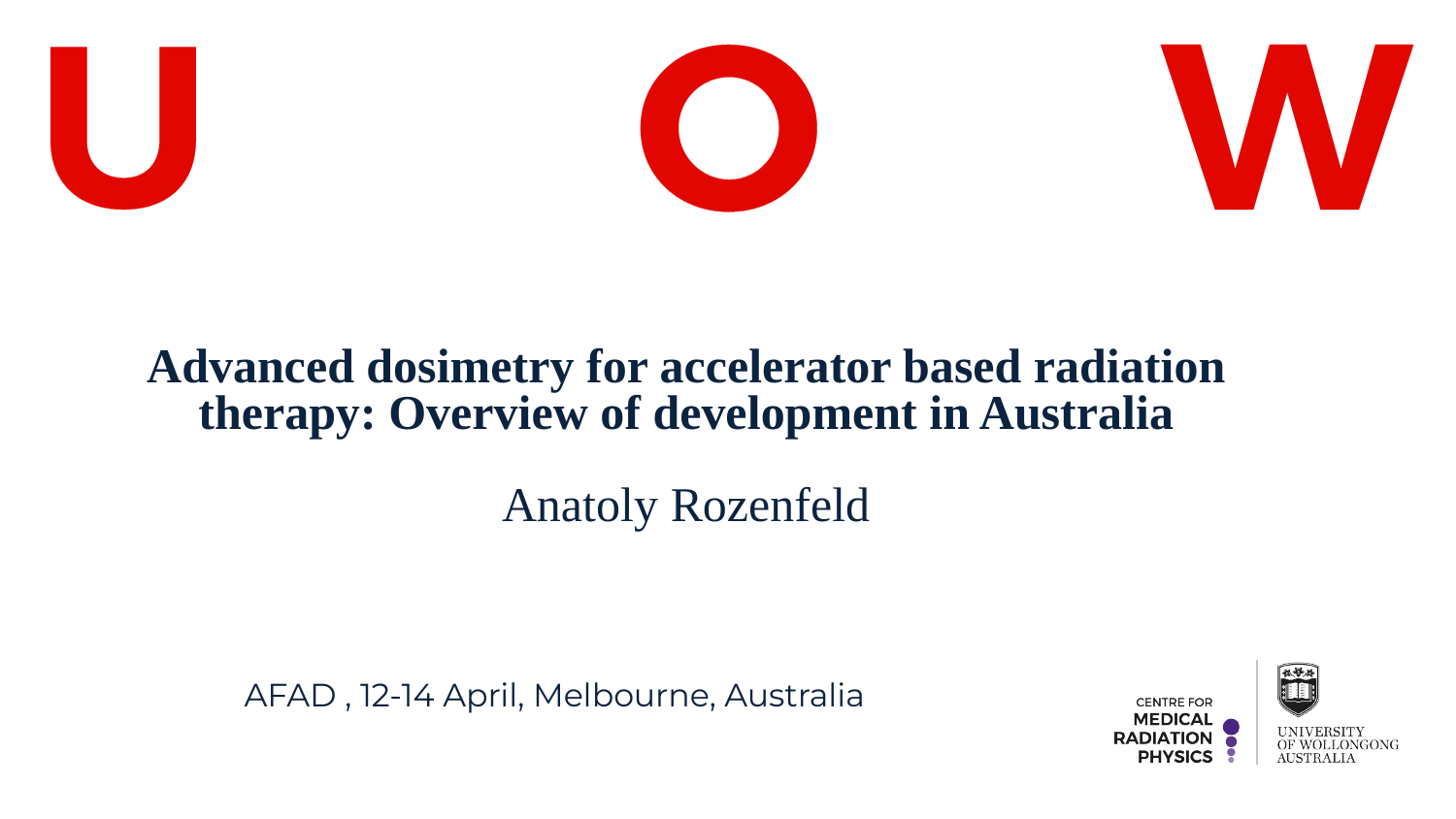

# Advanced dosimetry for accelerator based radiation therapy: Overview of development in Australia Anatoly Rozenfeld
AFAD , 12-14 April, Melbourne, Australia